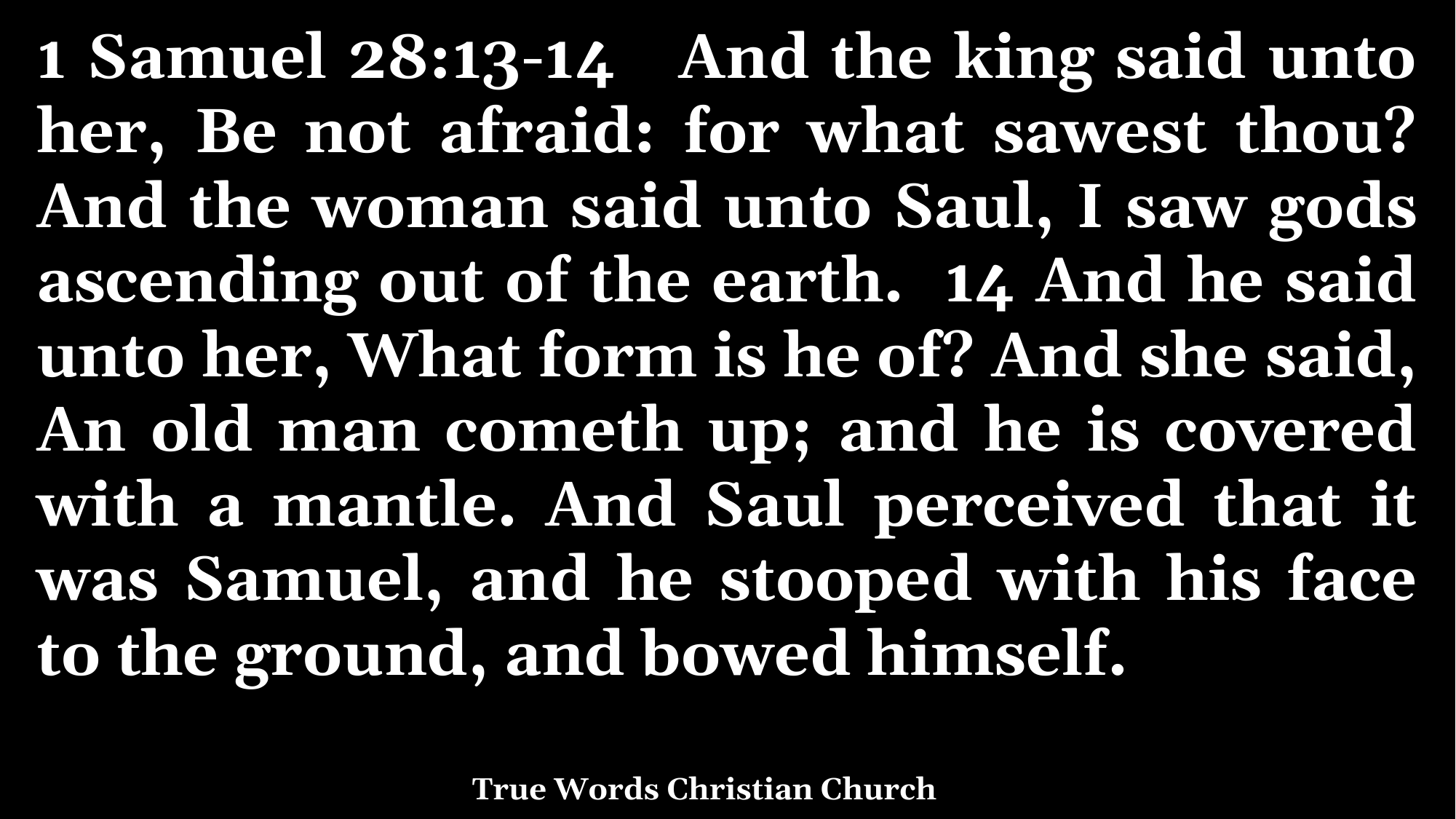

1 Samuel 28:13-14   And the king said unto her, Be not afraid: for what sawest thou? And the woman said unto Saul, I saw gods ascending out of the earth.  14 And he said unto her, What form is he of? And she said, An old man cometh up; and he is covered with a mantle. And Saul perceived that it was Samuel, and he stooped with his face to the ground, and bowed himself.
True Words Christian Church